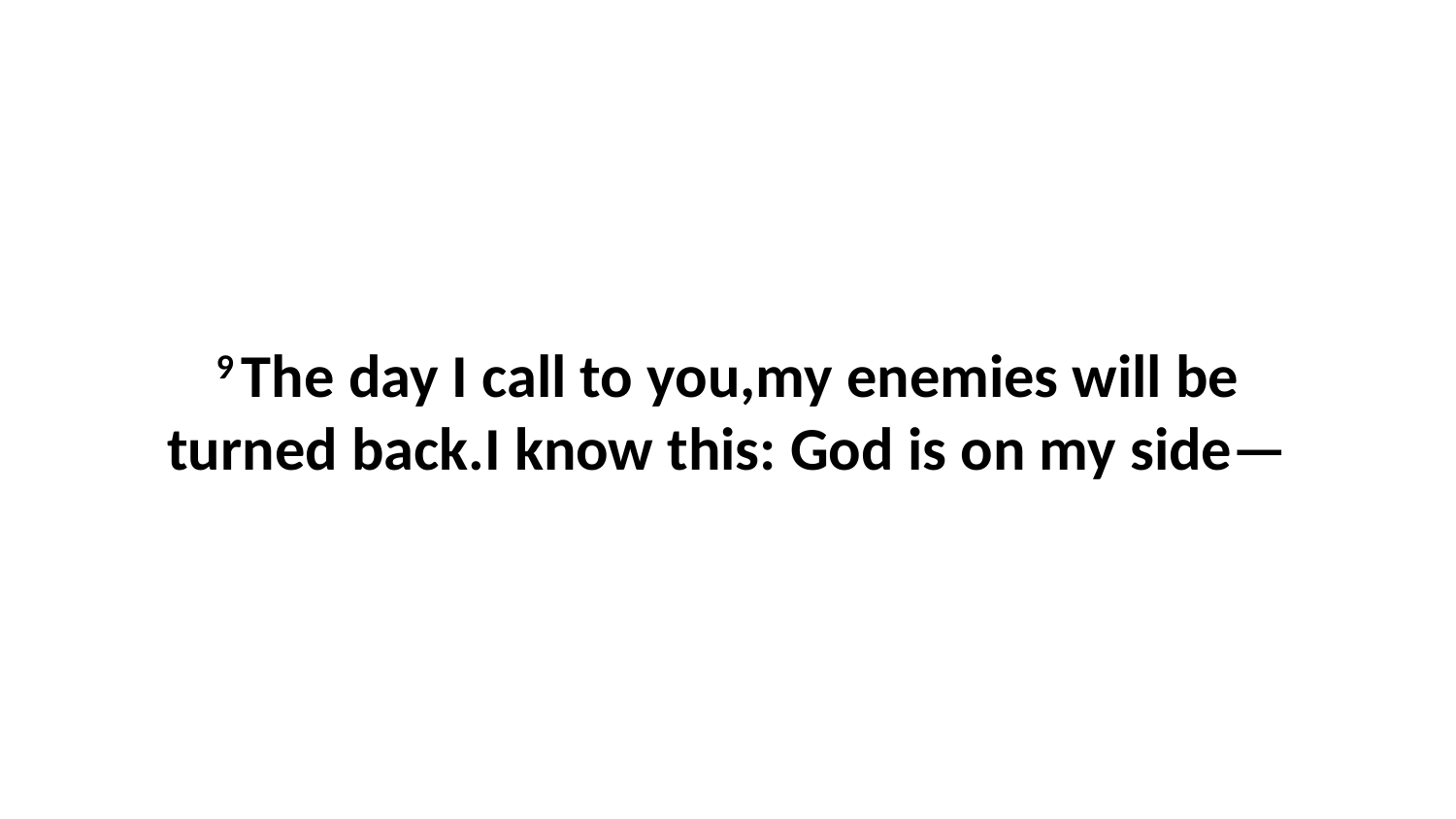

9 The day I call to you,my enemies will be turned back.I know this: God is on my side—